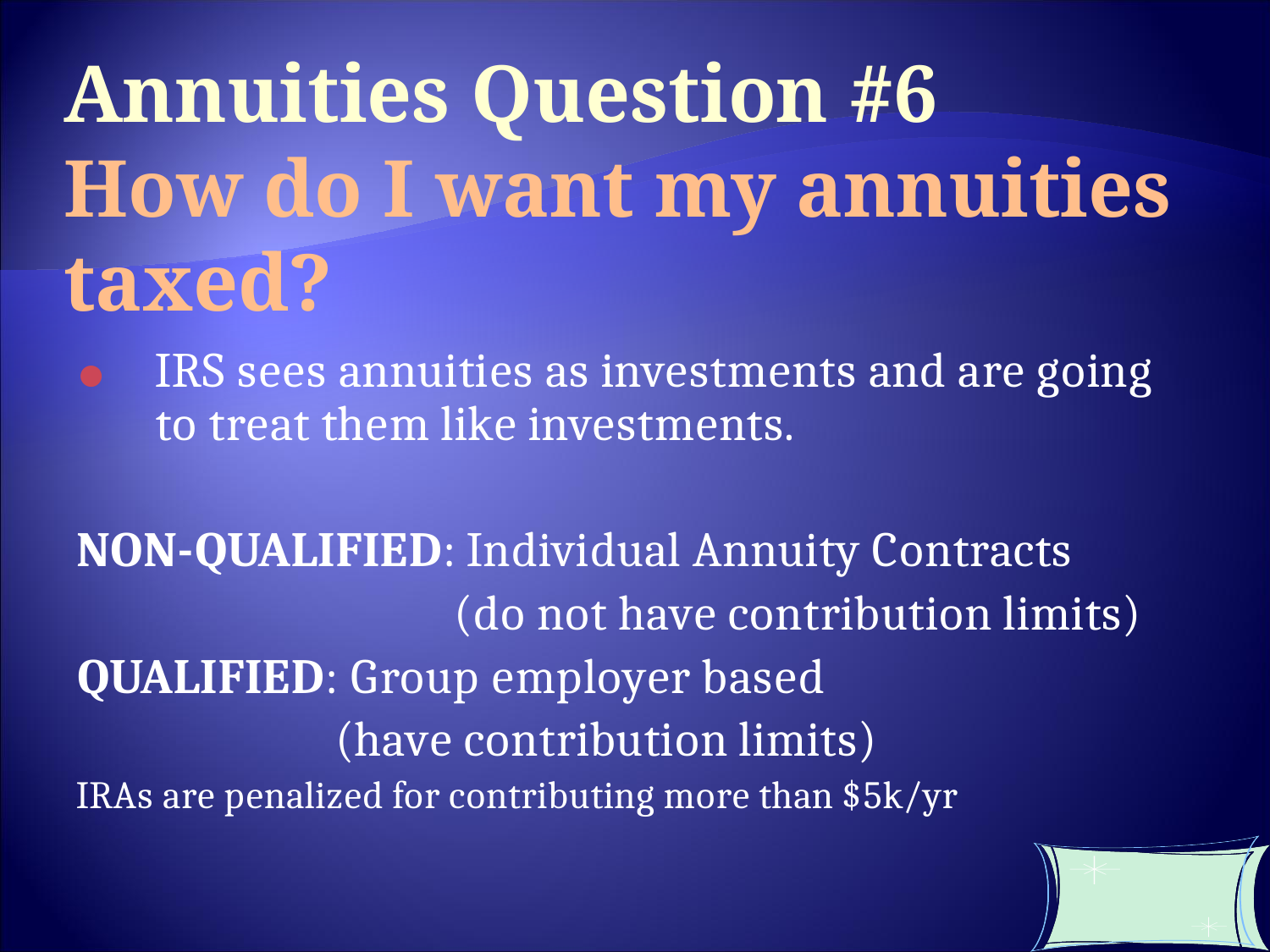

Annuities Question #6
How do I want my annuities taxed?
IRS sees annuities as investments and are going to treat them like investments.

NON-QUALIFIED: Individual Annuity Contracts
                                   (do not have contribution limits)
QUALIFIED: Group employer based
                        (have contribution limits)
IRAs are penalized for contributing more than $5k/yr